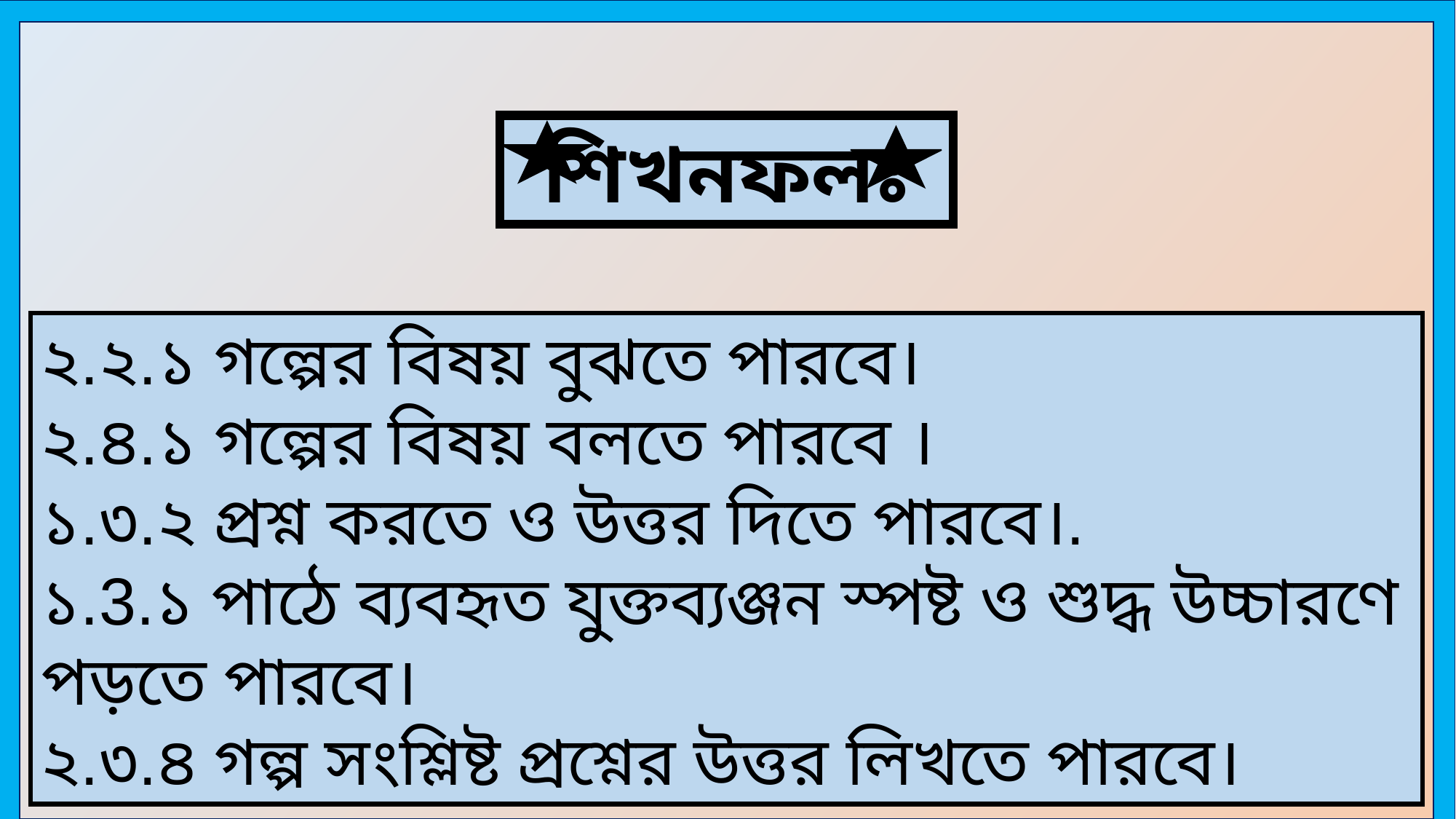

শিখনফলঃ

২.২.১ গল্পের বিষয় বুঝতে পারবে।
২.৪.১ গল্পের বিষয় বলতে পারবে ।
১.৩.২ প্রশ্ন করতে ও উত্তর দিতে পারবে।.
১.3.১ পাঠে ব্যবহৃত যুক্তব্যঞ্জন স্পষ্ট ও শুদ্ধ উচ্চারণে পড়তে পারবে।
২.৩.৪ গল্প সংশ্লিষ্ট প্রশ্নের উত্তর লিখতে পারবে।